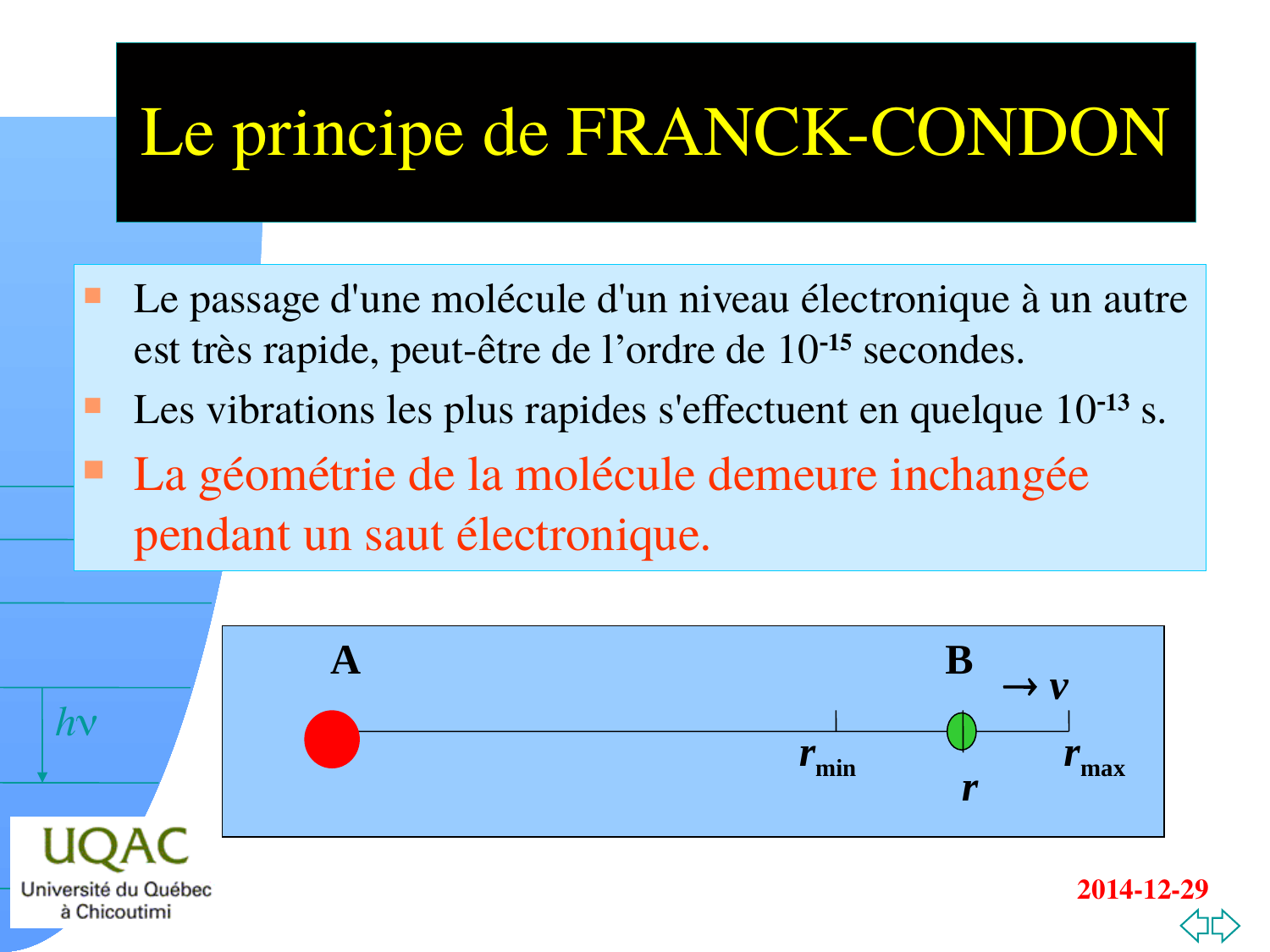

# Le principe de FRANCK-CONDON
Le passage d'une molécule d'un niveau électronique à un autre est très rapide, peut-être de l’ordre de 10−15 secondes.
Les vibrations les plus rapides s'effectuent en quelque 10−13 s.
La géométrie de la molécule demeure inchangée pendant un saut électronique.

A
B
 → v

rmin
rmax

r